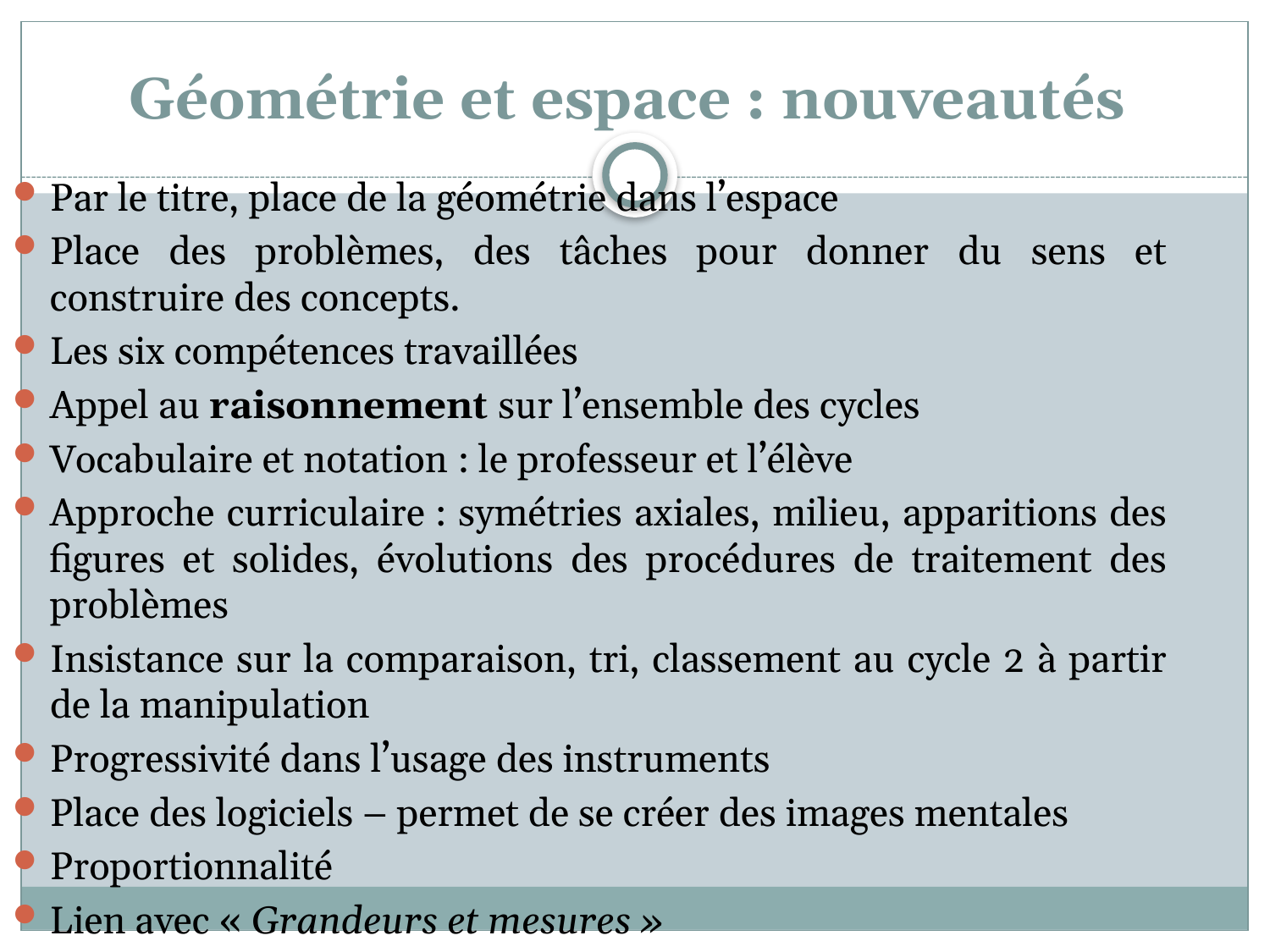

# Géométrie et espace : nouveautés
Par le titre, place de la géométrie dans l’espace
Place des problèmes, des tâches pour donner du sens et construire des concepts.
Les six compétences travaillées
Appel au raisonnement sur l’ensemble des cycles
Vocabulaire et notation : le professeur et l’élève
Approche curriculaire : symétries axiales, milieu, apparitions des figures et solides, évolutions des procédures de traitement des problèmes
Insistance sur la comparaison, tri, classement au cycle 2 à partir de la manipulation
Progressivité dans l’usage des instruments
Place des logiciels – permet de se créer des images mentales
Proportionnalité
Lien avec « Grandeurs et mesures »